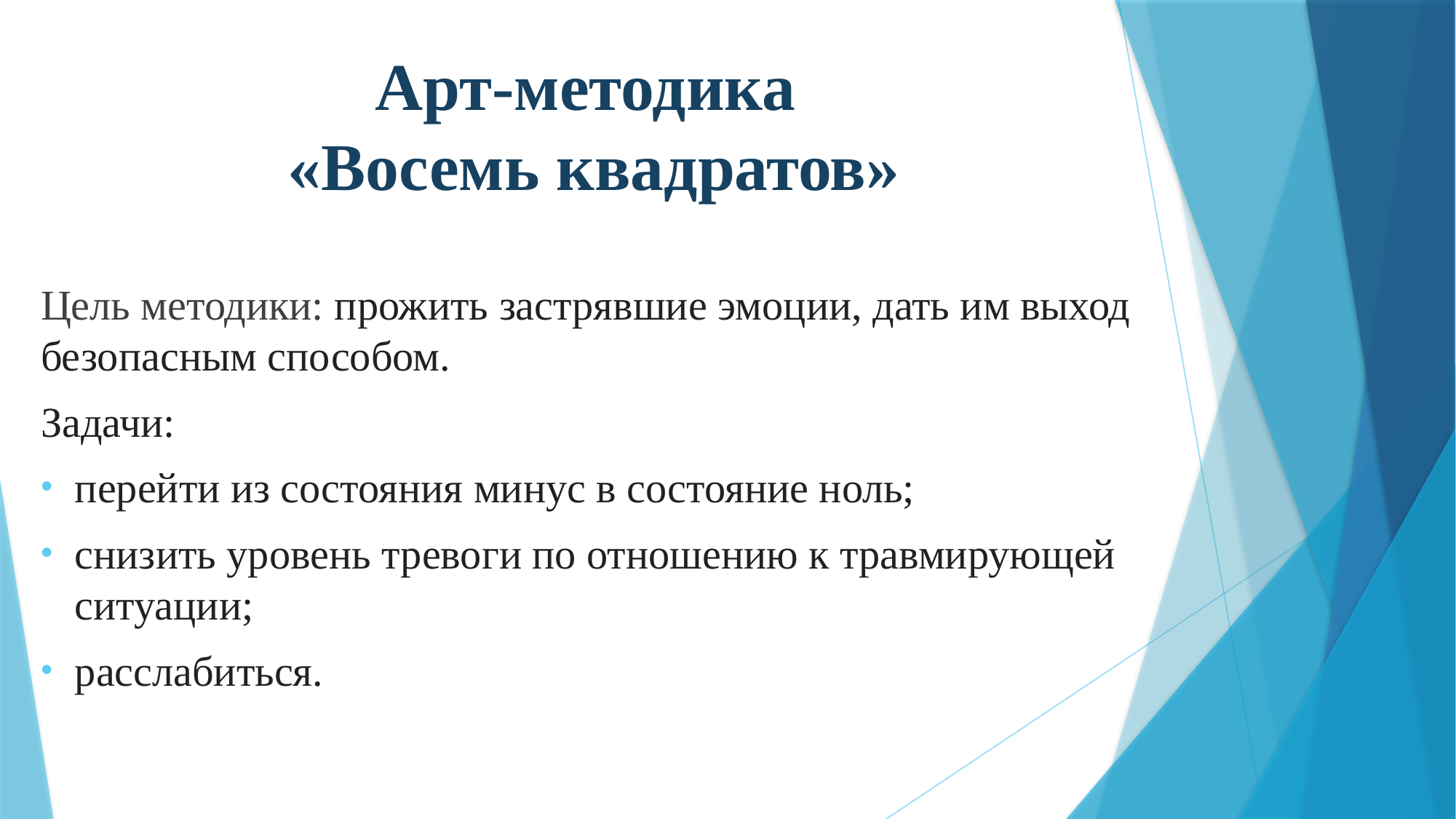

# Арт-методика «Восемь квадратов»
Цель методики: прожить застрявшие эмоции, дать им выход безопасным способом.
Задачи:
перейти из состояния минус в состояние ноль;
снизить уровень тревоги по отношению к травмирующей ситуации;
расслабиться.